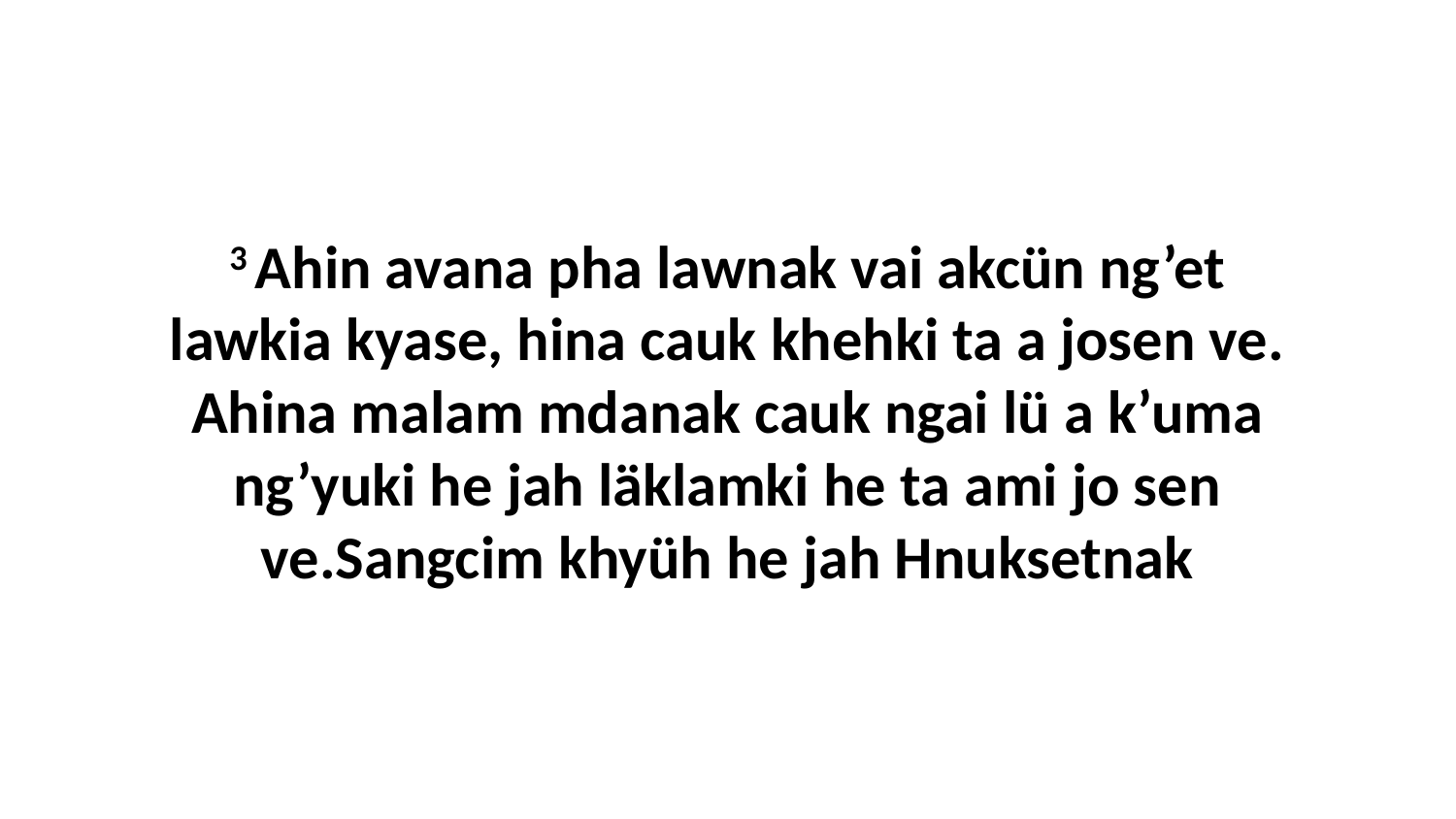

3 Ahin avana pha lawnak vai akcün ng’et lawkia kyase, hina cauk khehki ta a josen ve. Ahina malam mdanak cauk ngai lü a k’uma ng’yuki he jah läklamki he ta ami jo sen ve.Sangcim khyüh he jah Hnuksetnak